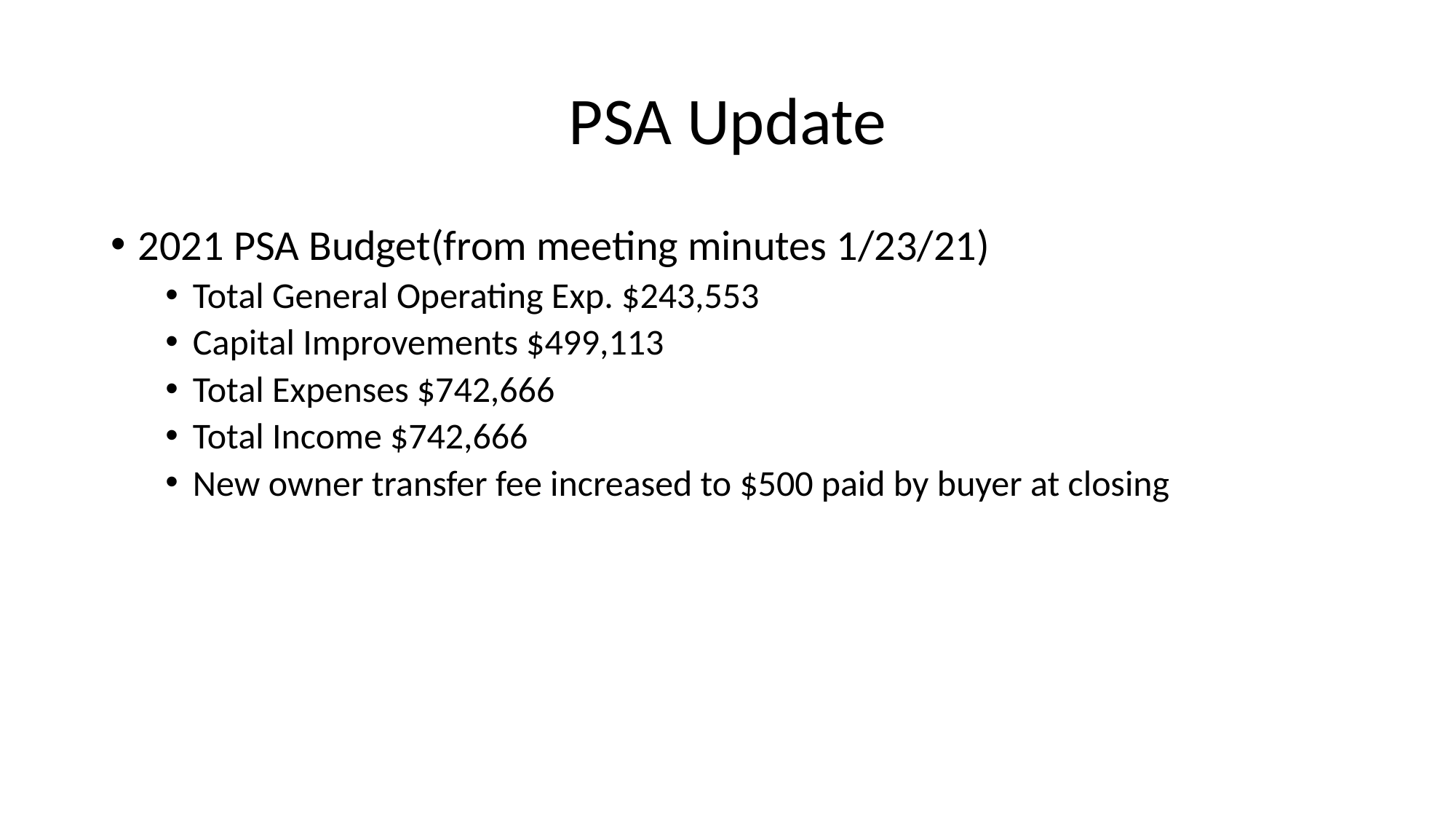

# PSA Update
2021 PSA Budget(from meeting minutes 1/23/21)
Total General Operating Exp. $243,553
Capital Improvements $499,113
Total Expenses $742,666
Total Income $742,666
New owner transfer fee increased to $500 paid by buyer at closing